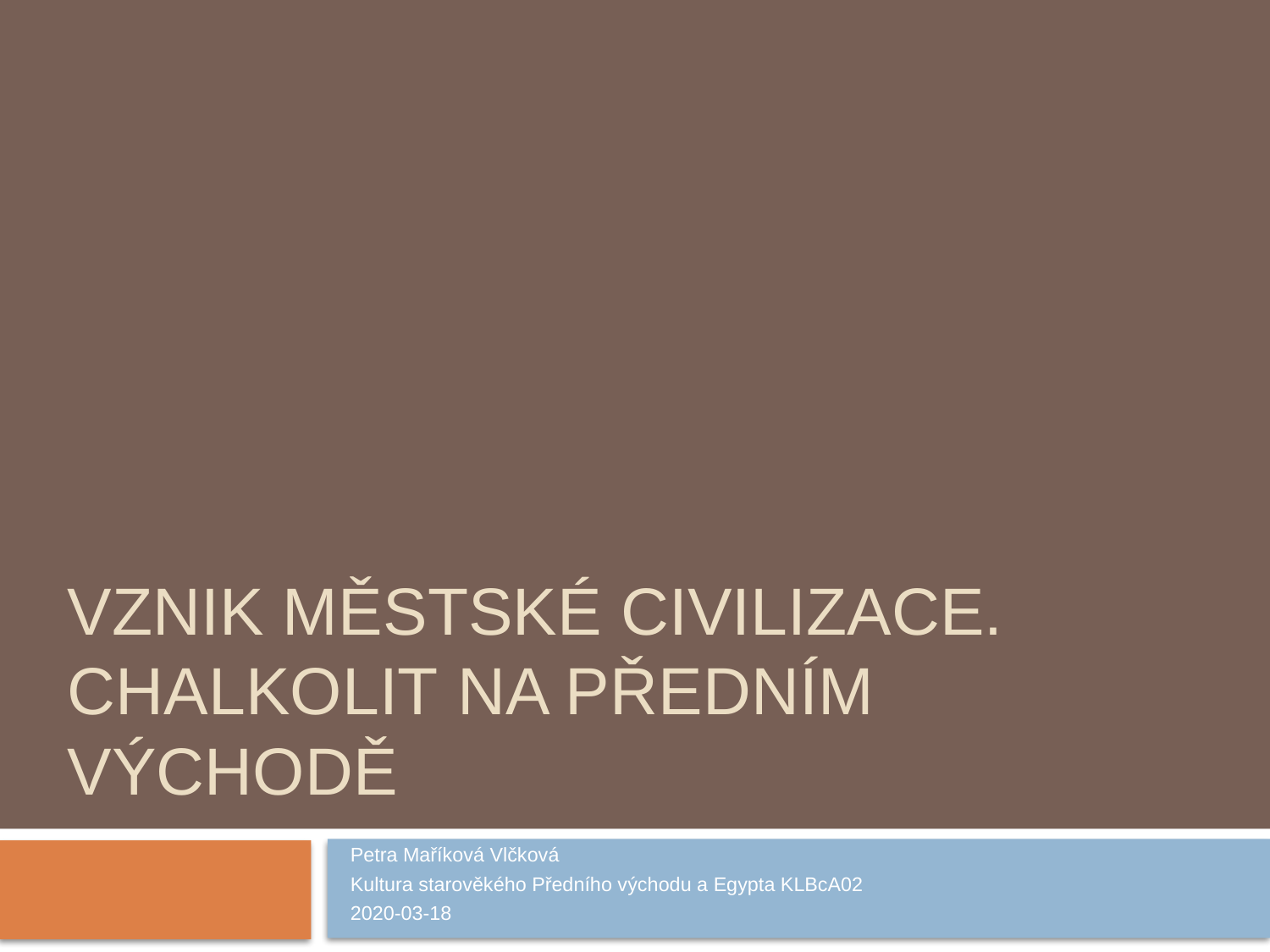

# Vznik městské civilizace. CHALKOLIT NA PŘEDNÍM VÝCHODĚ
Petra Maříková Vlčková
Kultura starověkého Předního východu a Egypta KLBcA02
2020-03-18